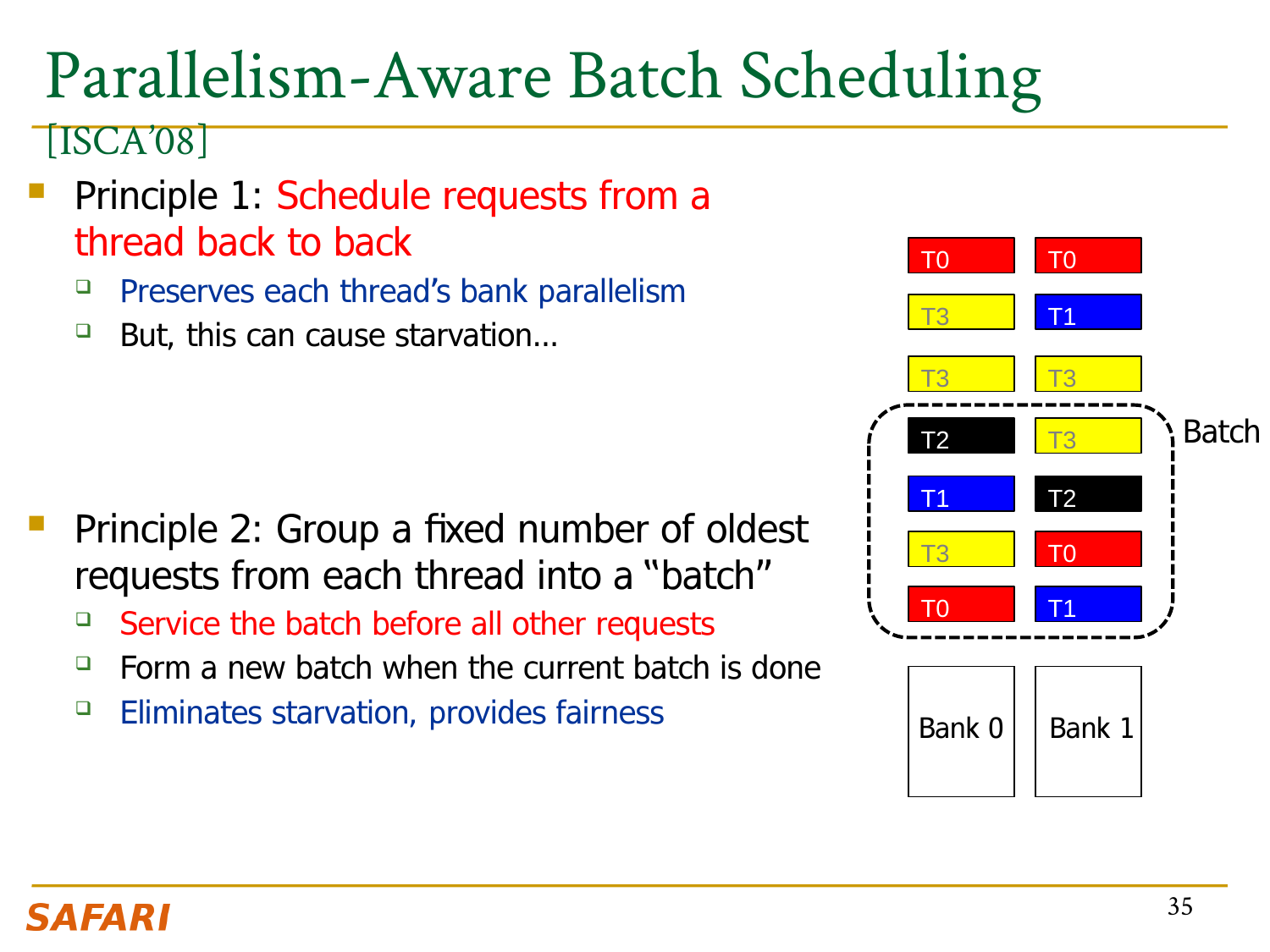

# Parallelism-Aware Batch Scheduling [ISCA’08]
Principle 1: Schedule requests from a thread back to back
Preserves each thread’s bank parallelism
But, this can cause starvation…

Principle 2: Group a fixed number of oldest requests from each thread into a “batch”
Service the batch before all other requests
Form a new batch when the current batch is done
Eliminates starvation, provides fairness

T0
T0
T3
T1
T3
T3

Batch
T2
T3
T1
T2
T3
T0
T0
T1

Bank 0
Bank 1
35